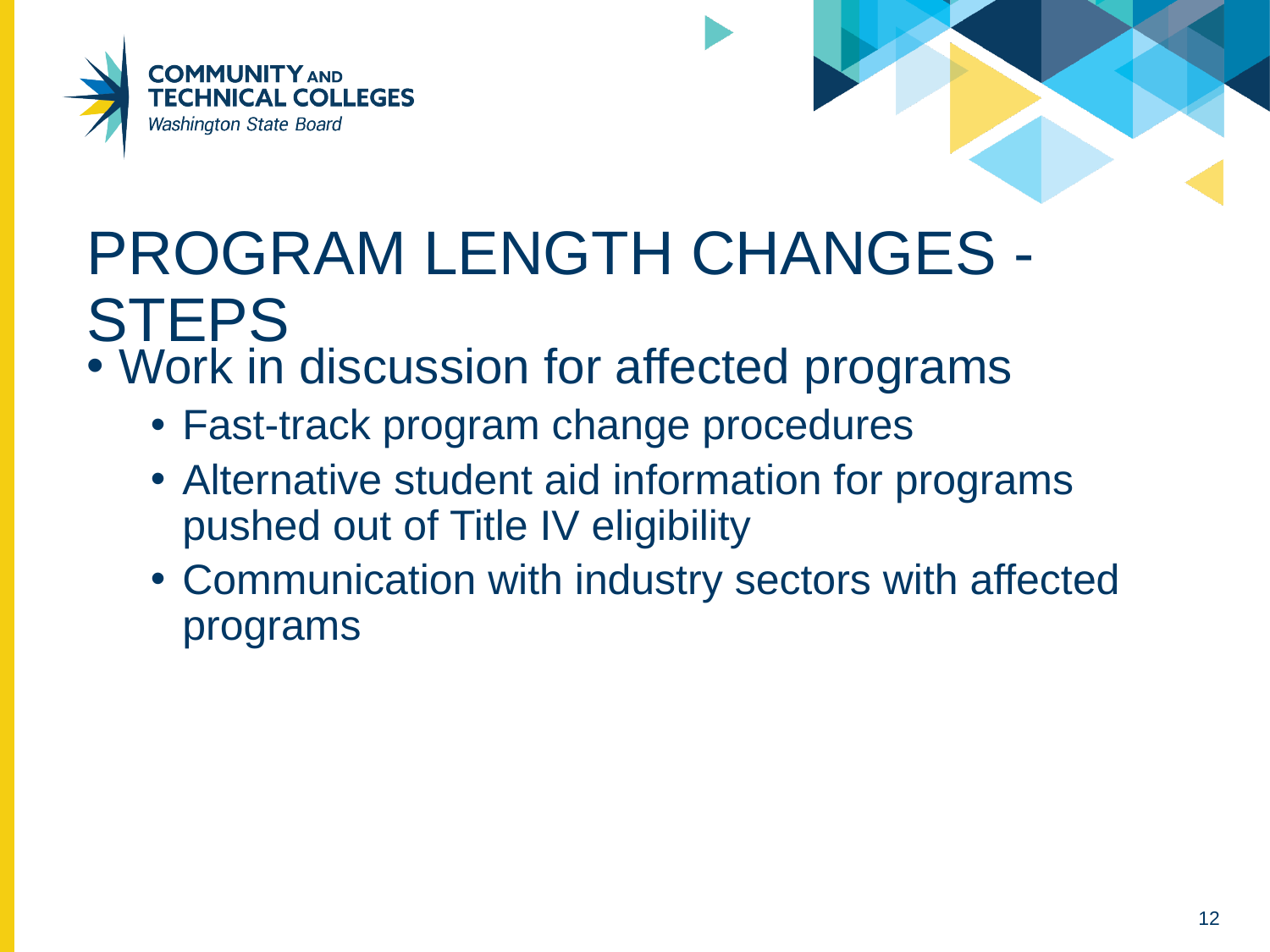

# Program length changes -steps
Work in discussion for affected programs
Fast-track program change procedures
Alternative student aid information for programs pushed out of Title IV eligibility
Communication with industry sectors with affected programs

12